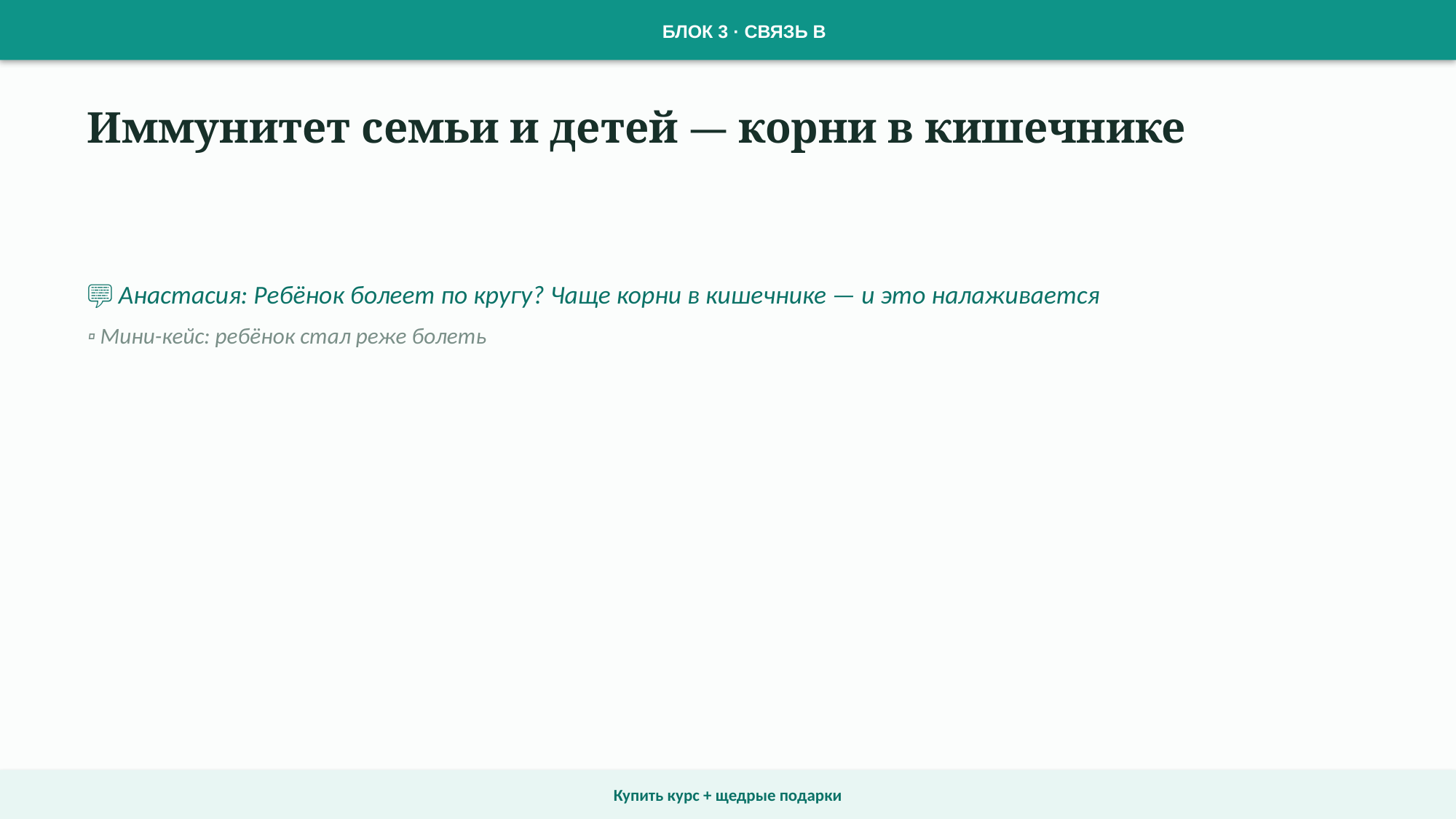

БЛОК 3 · СВЯЗЬ В
Иммунитет семьи и детей — корни в кишечнике
💬 Анастасия: Ребёнок болеет по кругу? Чаще корни в кишечнике — и это налаживается
▫ Мини-кейс: ребёнок стал реже болеть
Купить курс + щедрые подарки